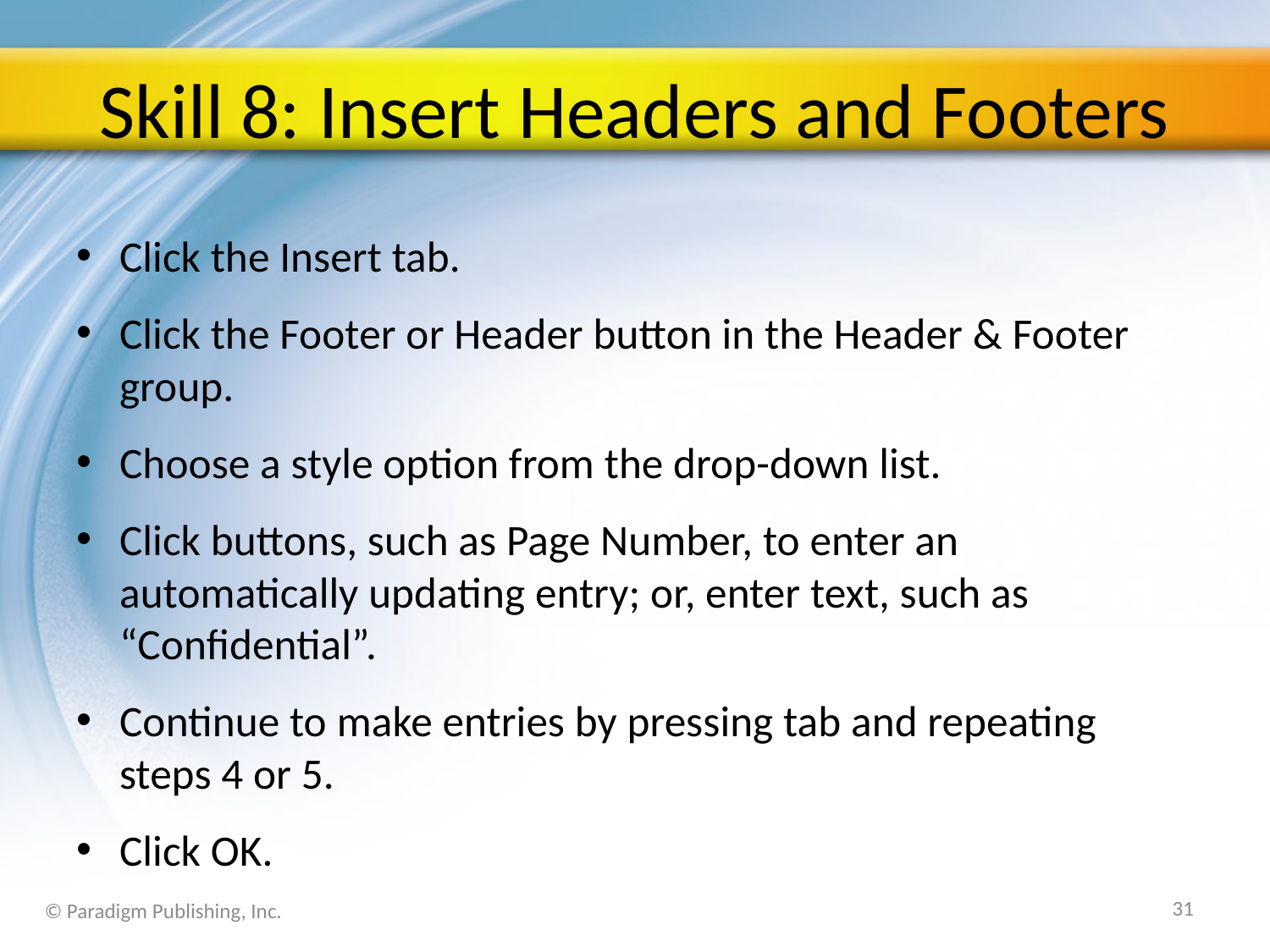

# Skill 8: Insert Headers and Footers
Click the Insert tab.
Click the Footer or Header button in the Header & Footer group.
Choose a style option from the drop-down list.
Click buttons, such as Page Number, to enter an automatically updating entry; or, enter text, such as “Confidential”.
Continue to make entries by pressing tab and repeating steps 4 or 5.
Click OK.
31
© Paradigm Publishing, Inc.